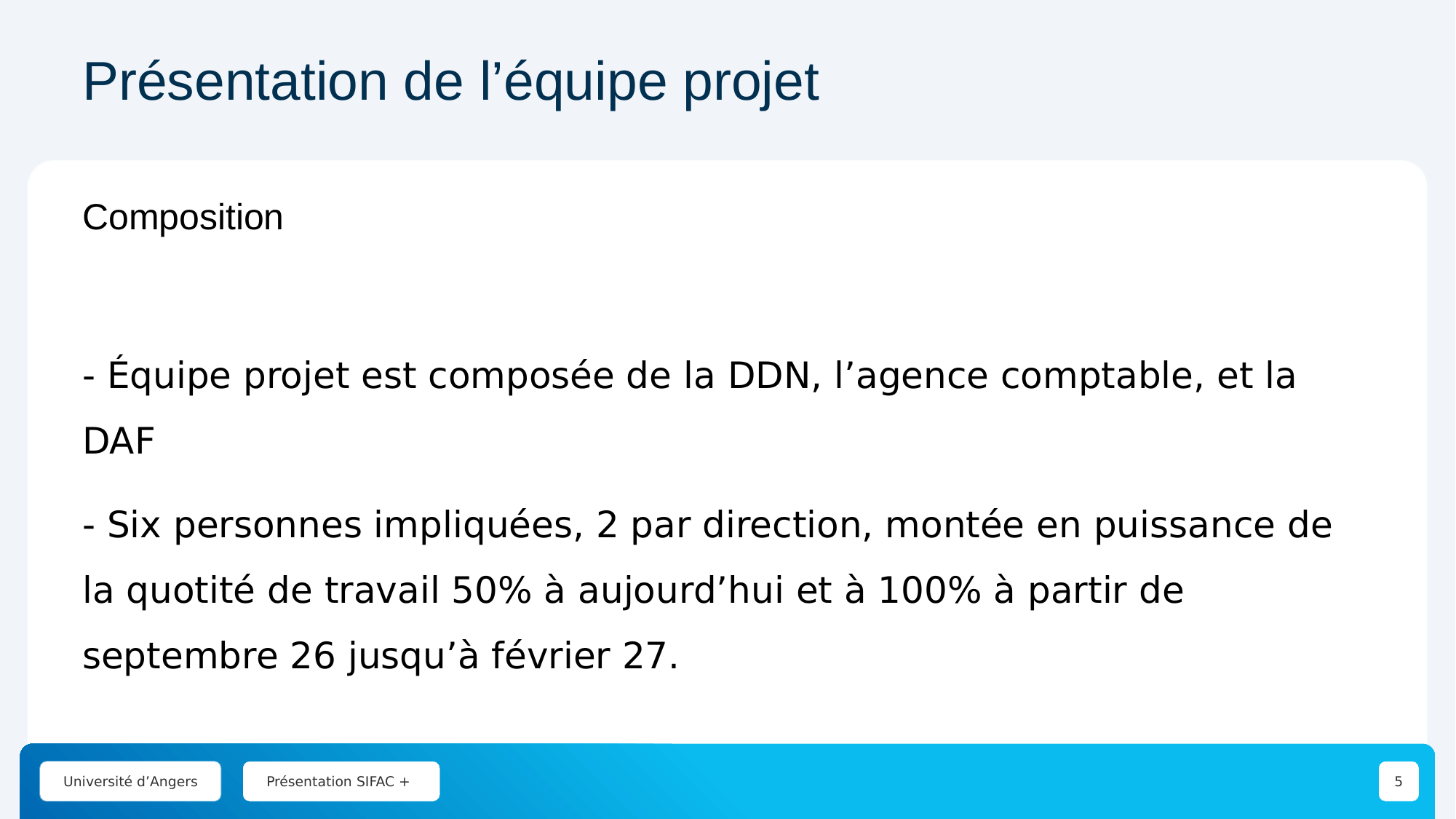

# Présentation de l’équipe projet
Composition

- Équipe projet est composée de la DDN, l’agence comptable, et la DAF
- Six personnes impliquées, 2 par direction, montée en puissance de la quotité de travail 50% à aujourd’hui et à 100% à partir de septembre 26 jusqu’à février 27.

Présentation SIFAC +
5